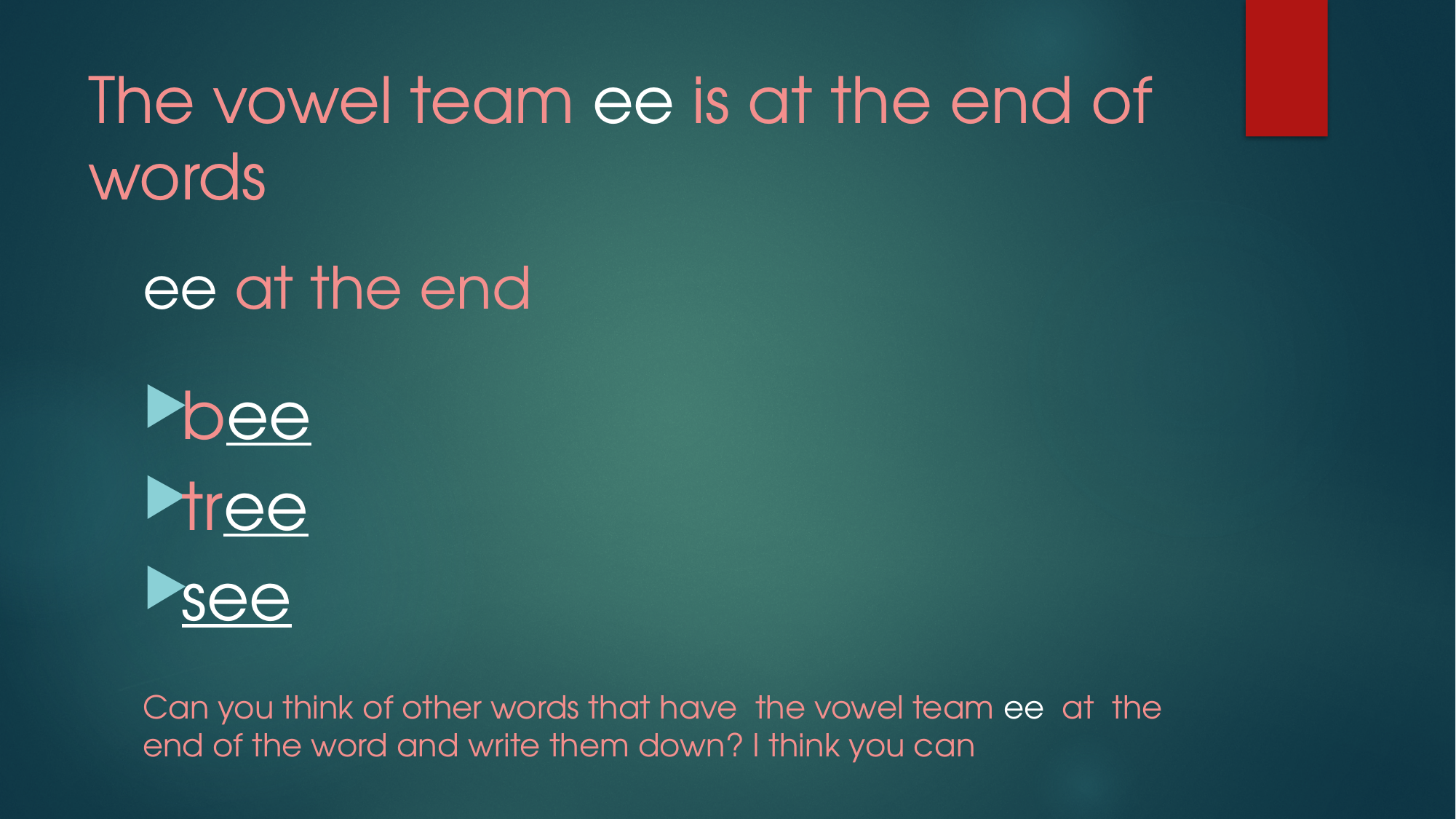

# The vowel team ee is at the end of words
ee at the end

bee
tree
see

Can you think of other words that have  the vowel team ee  at  the end of the word and write them down? I think you can